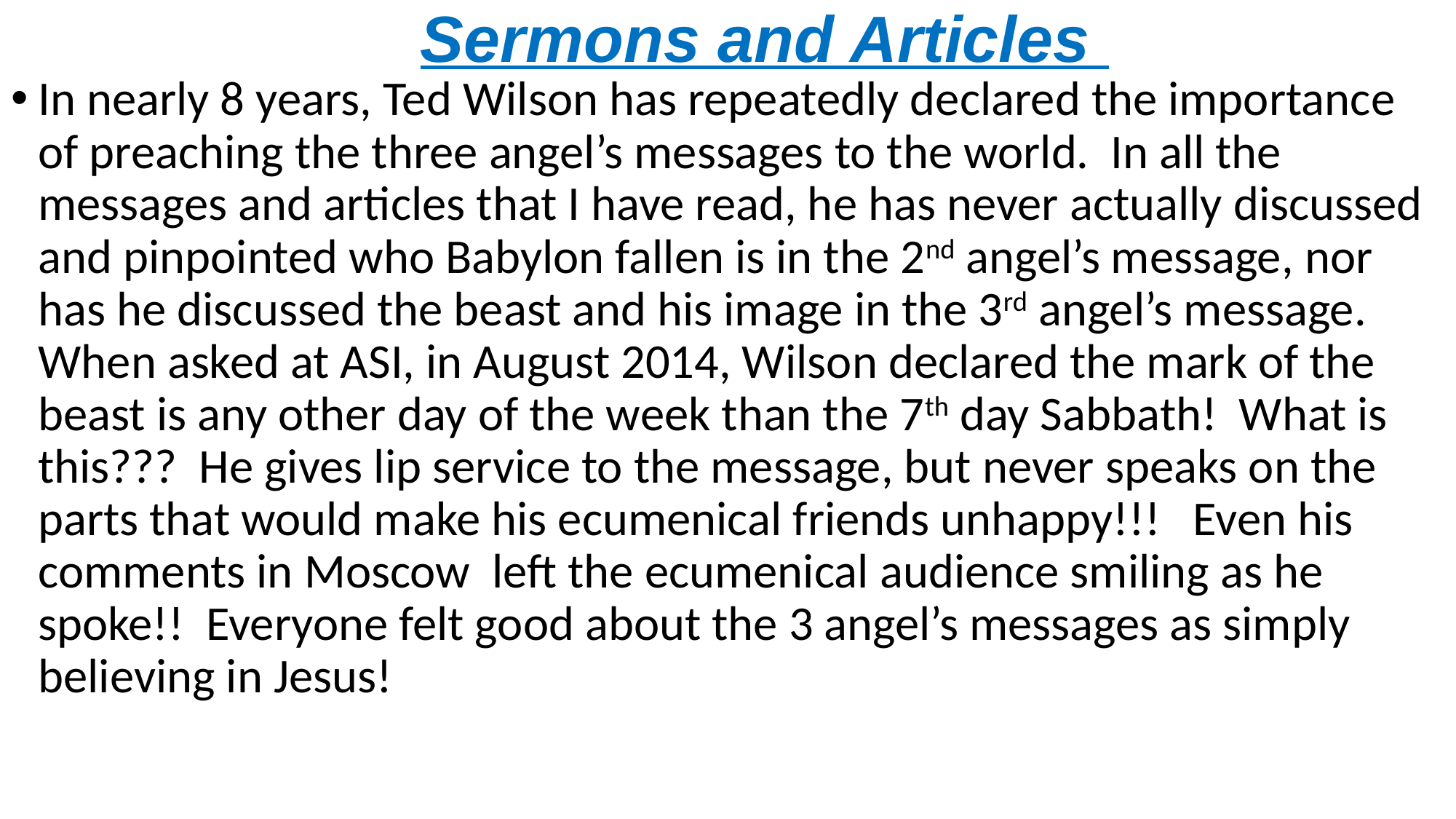

# Sermons and Articles
In nearly 8 years, Ted Wilson has repeatedly declared the importance of preaching the three angel’s messages to the world.  In all the messages and articles that I have read, he has never actually discussed and pinpointed who Babylon fallen is in the 2nd angel’s message, nor has he discussed the beast and his image in the 3rd angel’s message.  When asked at ASI, in August 2014, Wilson declared the mark of the beast is any other day of the week than the 7th day Sabbath!  What is this???  He gives lip service to the message, but never speaks on the parts that would make his ecumenical friends unhappy!!!   Even his comments in Moscow  left the ecumenical audience smiling as he spoke!!  Everyone felt good about the 3 angel’s messages as simply believing in Jesus!